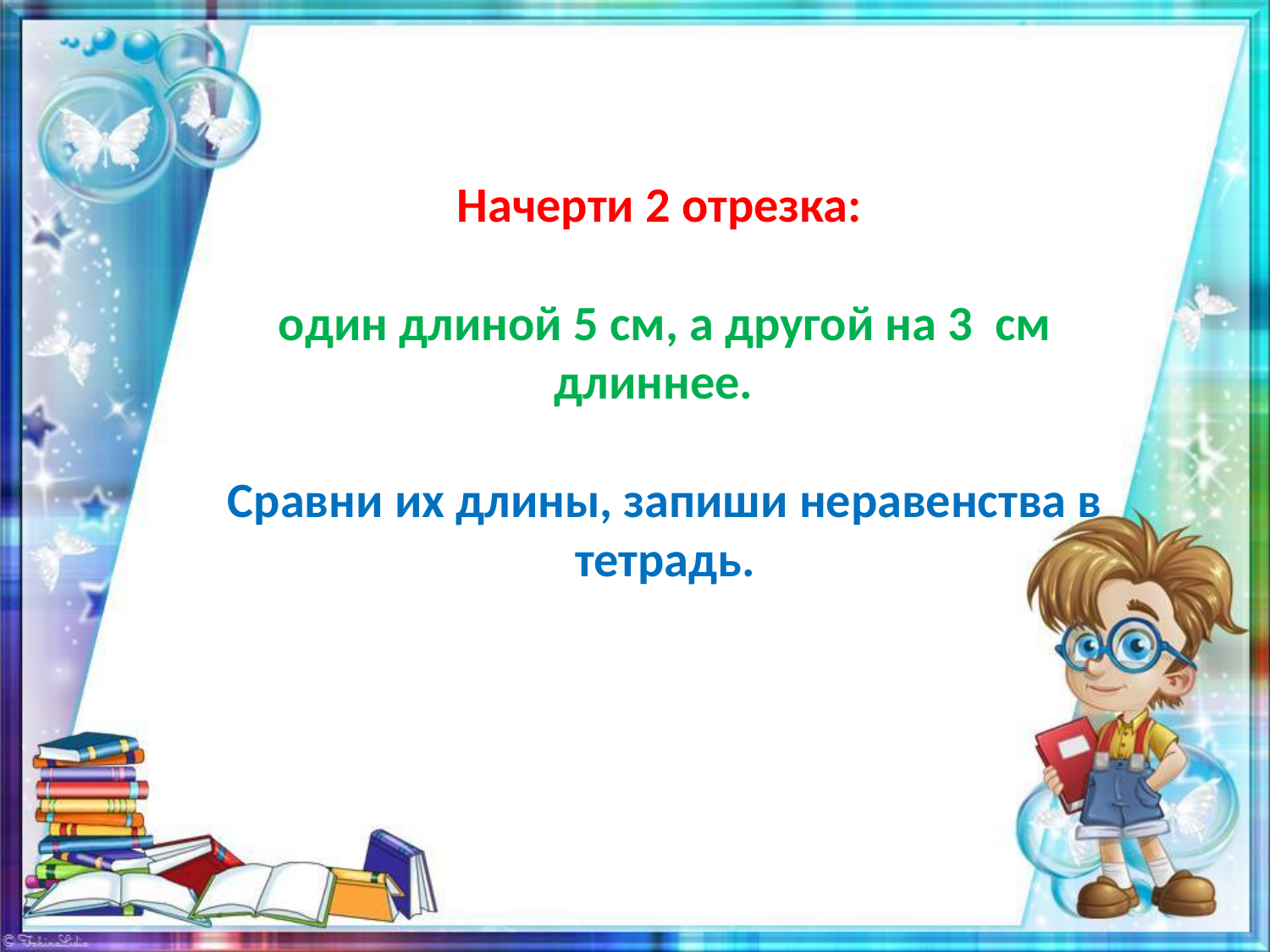

Начерти 2 отрезка:

один длиной 5 см, а другой на 3  см длиннее.

Сравни их длины, запиши неравенства в тетрадь.